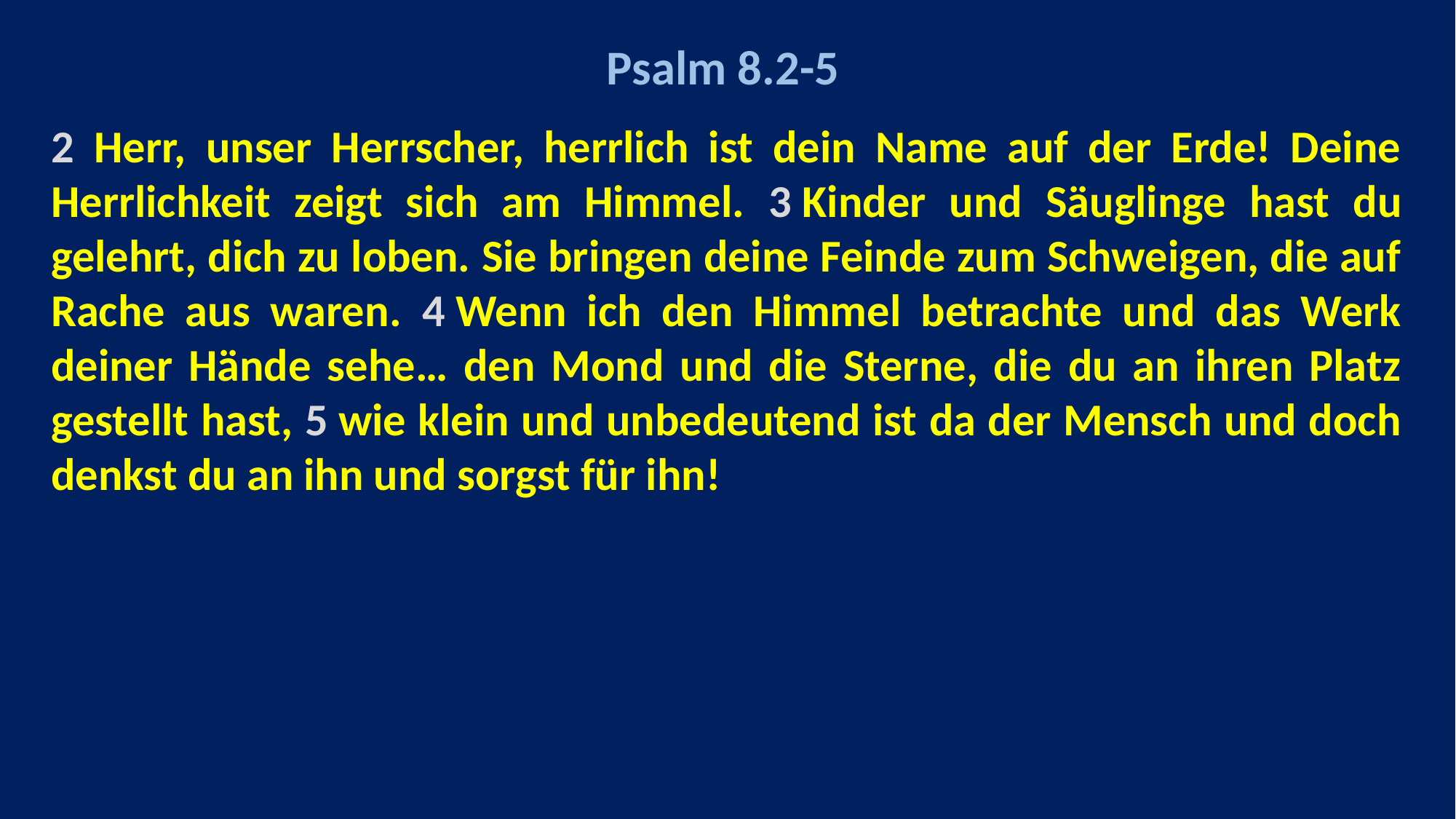

Psalm 8.2-5
2 Herr, unser Herrscher, herrlich ist dein Name auf der Erde! Deine Herrlichkeit zeigt sich am Himmel. 3 Kinder und Säuglinge hast du gelehrt, dich zu loben. Sie bringen deine Feinde zum Schweigen, die auf Rache aus waren. 4 Wenn ich den Himmel betrachte und das Werk deiner Hände sehe… den Mond und die Sterne, die du an ihren Platz gestellt hast, 5 wie klein und unbedeutend ist da der Mensch und doch denkst du an ihn und sorgst für ihn!